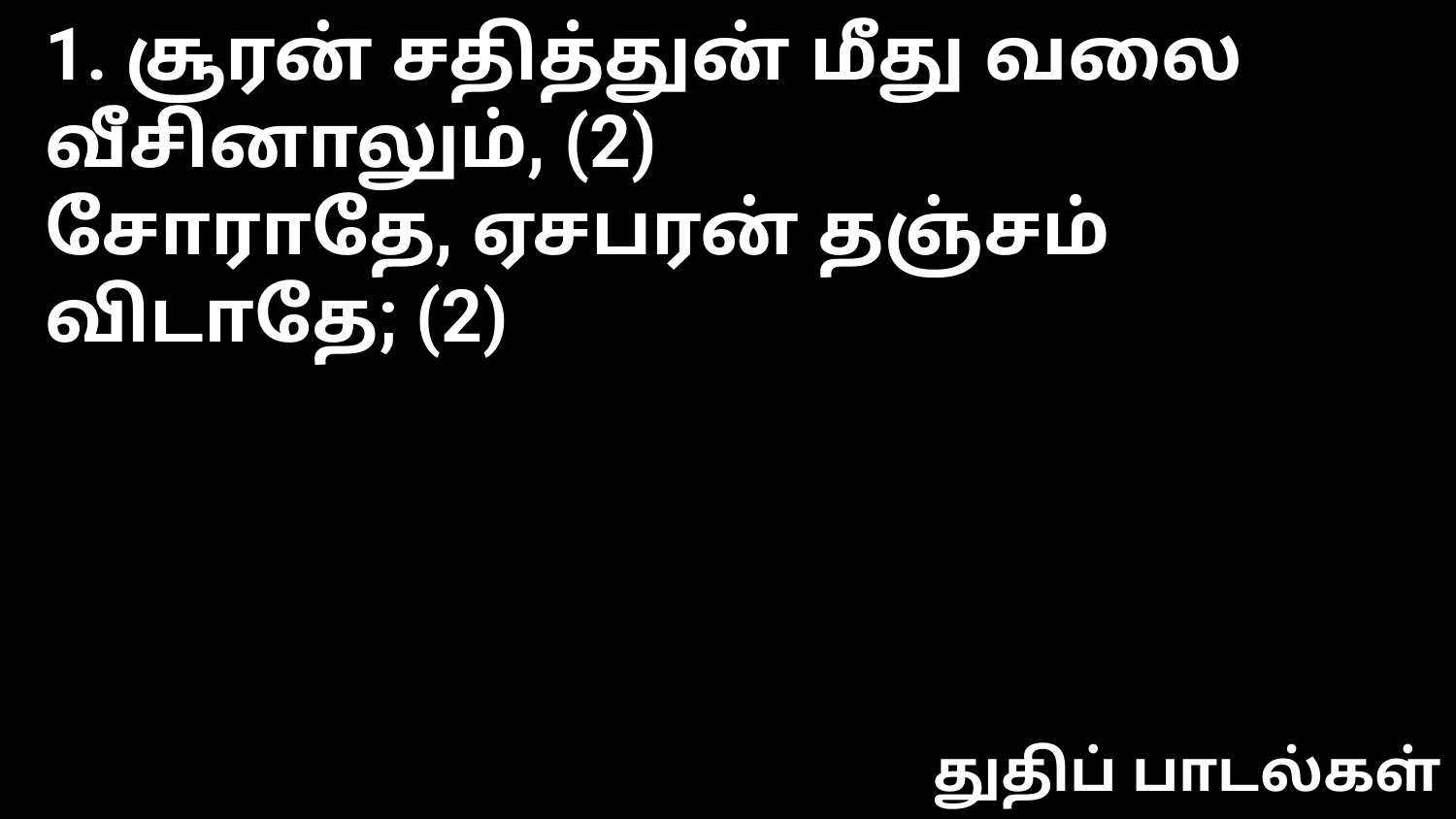

1. சூரன் சதித்துன் மீது வலை வீசினாலும், (2)
சோராதே, ஏசபரன் தஞ்சம் விடாதே; (2)

துதிப் பாடல்கள்